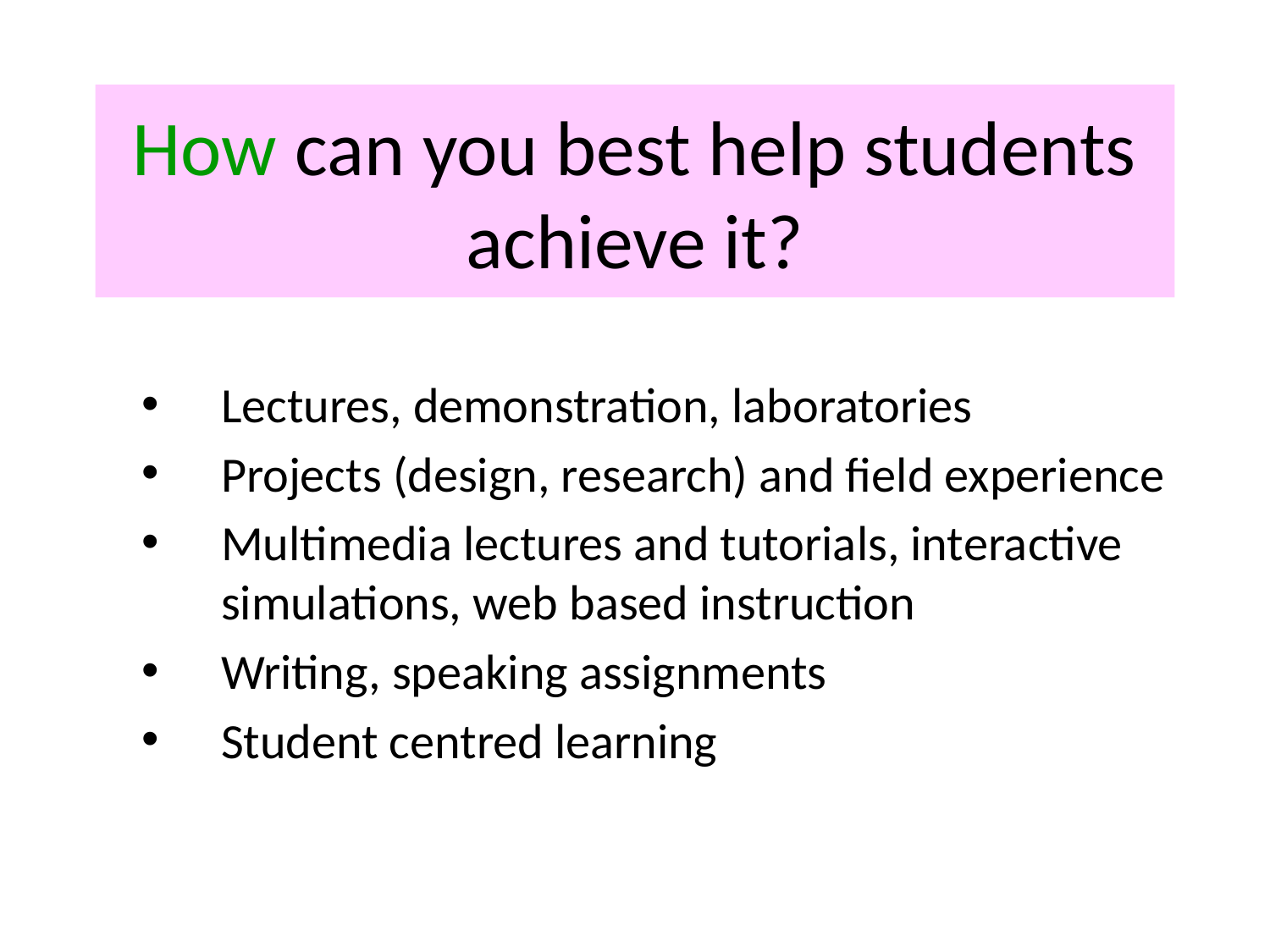

# How can you best help students achieve it?
Lectures, demonstration, laboratories
Projects (design, research) and field experience
Multimedia lectures and tutorials, interactive simulations, web based instruction
Writing, speaking assignments
Student centred learning